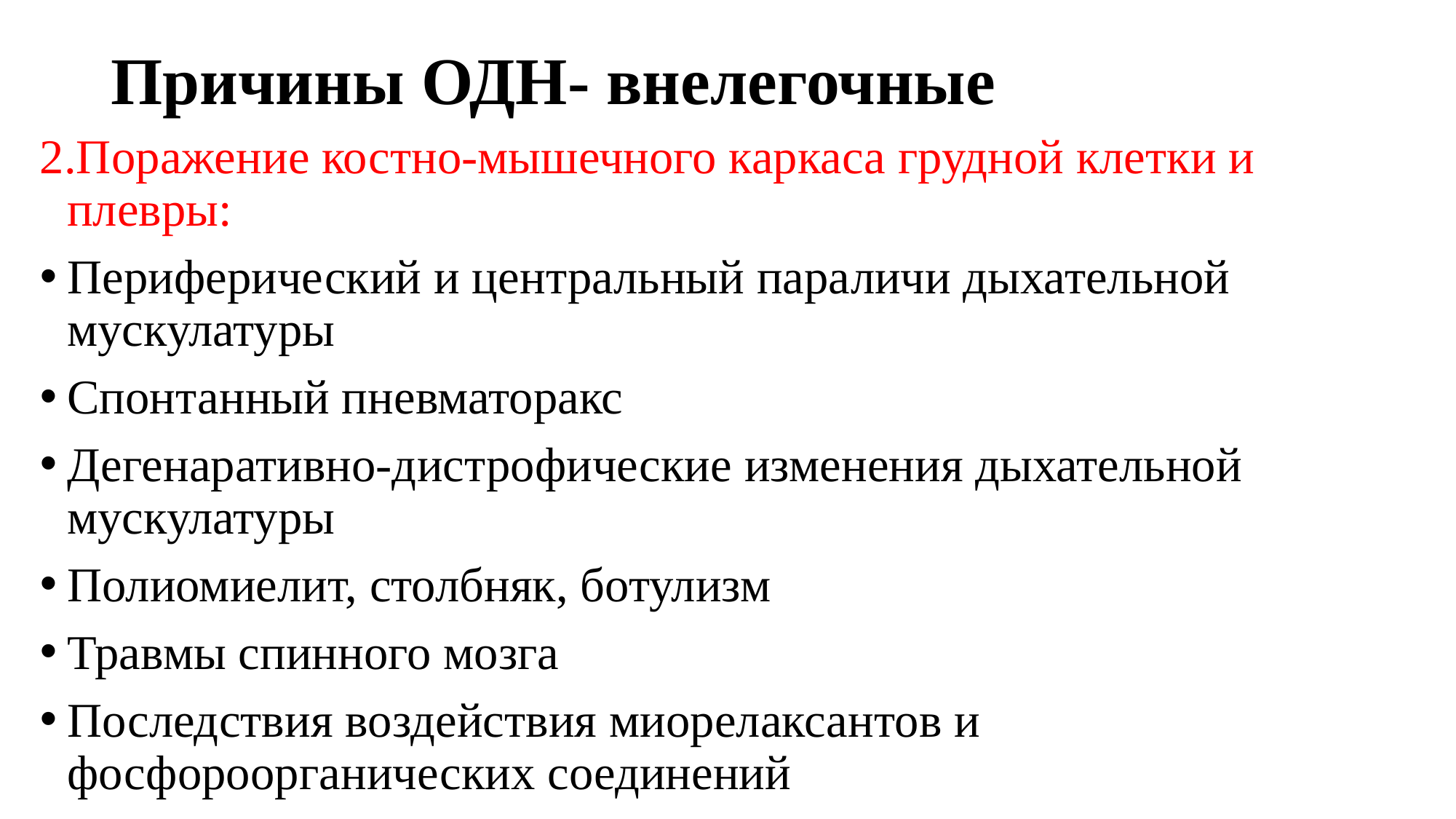

# Причины ОДН- внелегочные
2.Поражение костно-мышечного каркаса грудной клетки и плевры:
Периферический и центральный параличи дыхательной мускулатуры
Спонтанный пневматоракс
Дегенаративно-дистрофические изменения дыхательной мускулатуры
Полиомиелит, столбняк, ботулизм
Травмы спинного мозга
Последствия воздействия миорелаксантов и фосфороорганических соединений